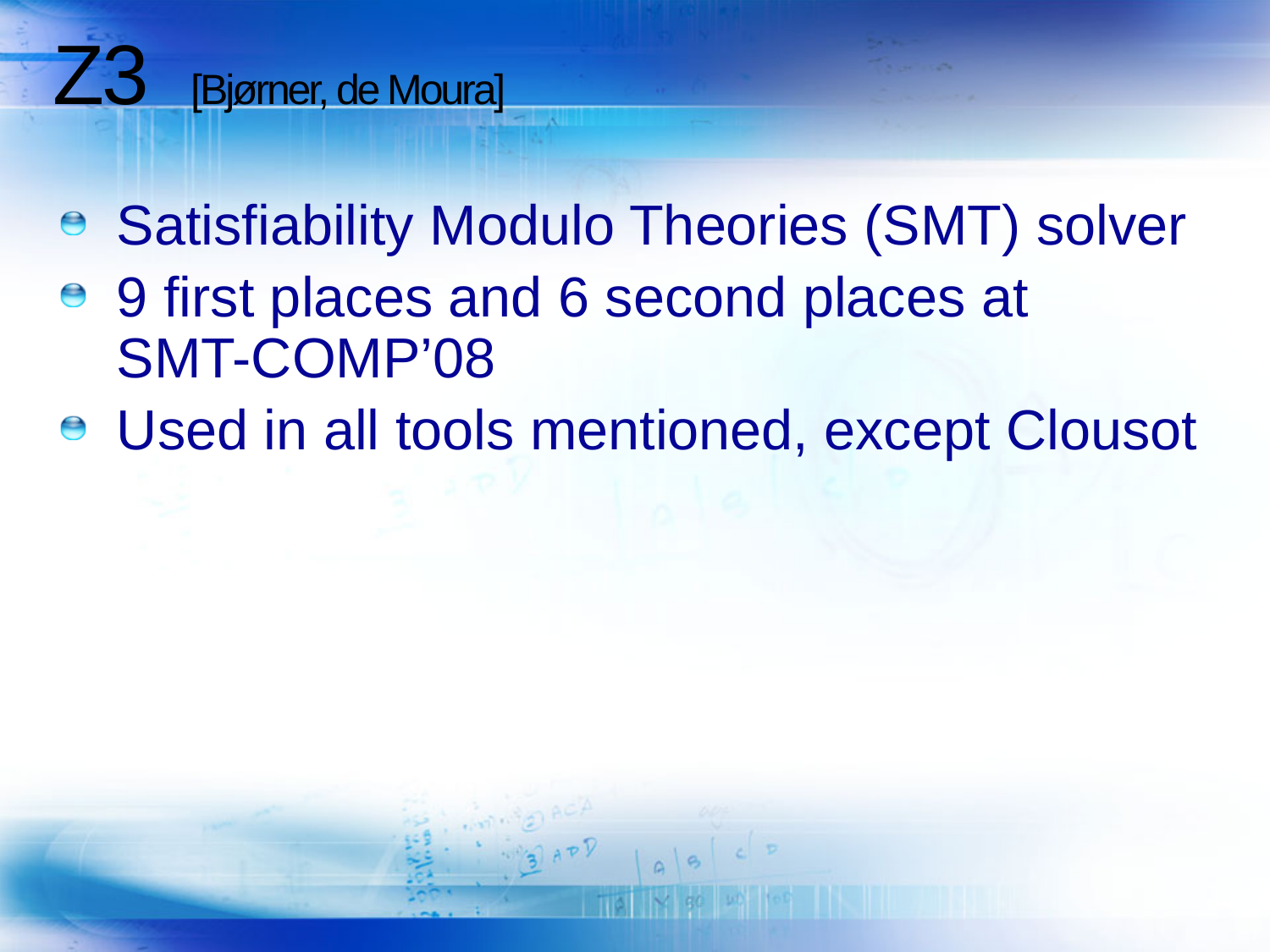

# Z3  [Bjørner, de Moura]
Satisfiability Modulo Theories (SMT) solver
9 first places and 6 second places at
SMT-COMP’08
Used in all tools mentioned, except Clousot